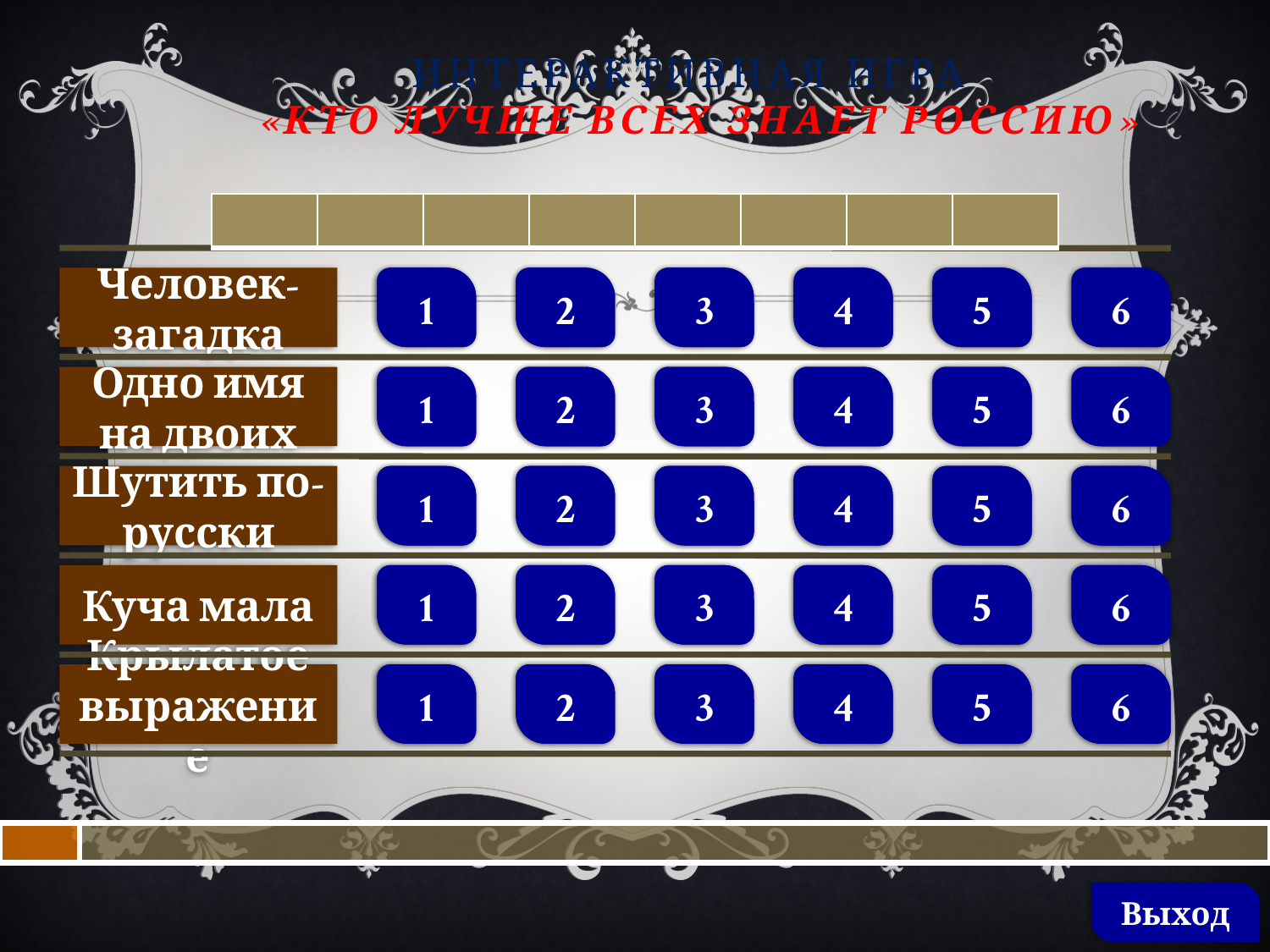

# Интерактивная игра «Кто лучше всех знает Россию»
|  |  |  |  |  |  |  |  |
| --- | --- | --- | --- | --- | --- | --- | --- |
Человек-загадка

1

2

3

4

5

6
Одно имя на двоих

1

2

3

4

5

6
Шутить по-русски

1

2

3

4

5

6
Куча мала

1

2

3

4

5

6
Крылатое выражение

1

2

3

4

5

6

Выход